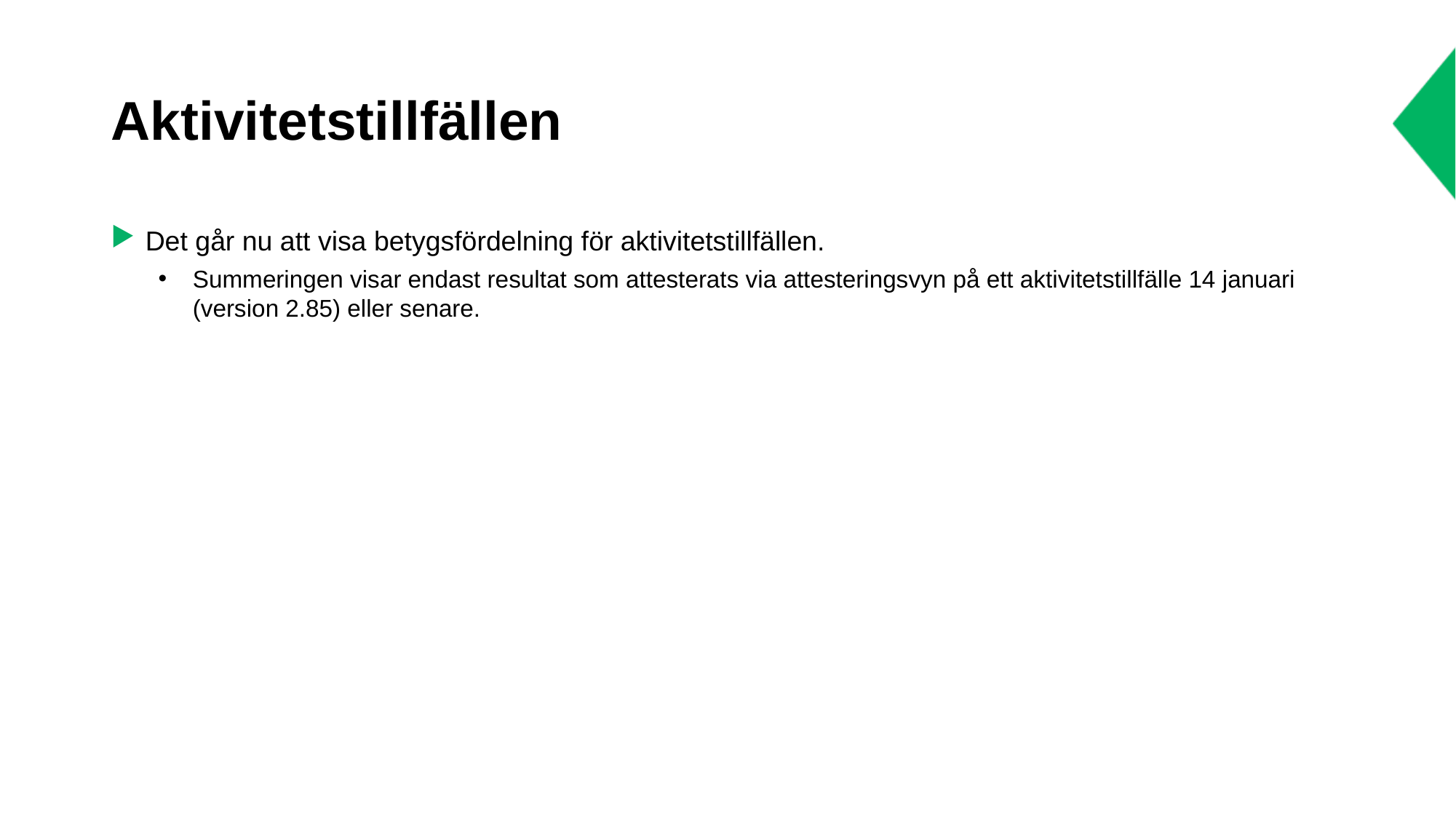

# Aktivitetstillfällen
Det går nu att visa betygsfördelning för aktivitetstillfällen.
Summeringen visar endast resultat som attesterats via attesteringsvyn på ett aktivitetstillfälle 14 januari (version 2.85) eller senare.